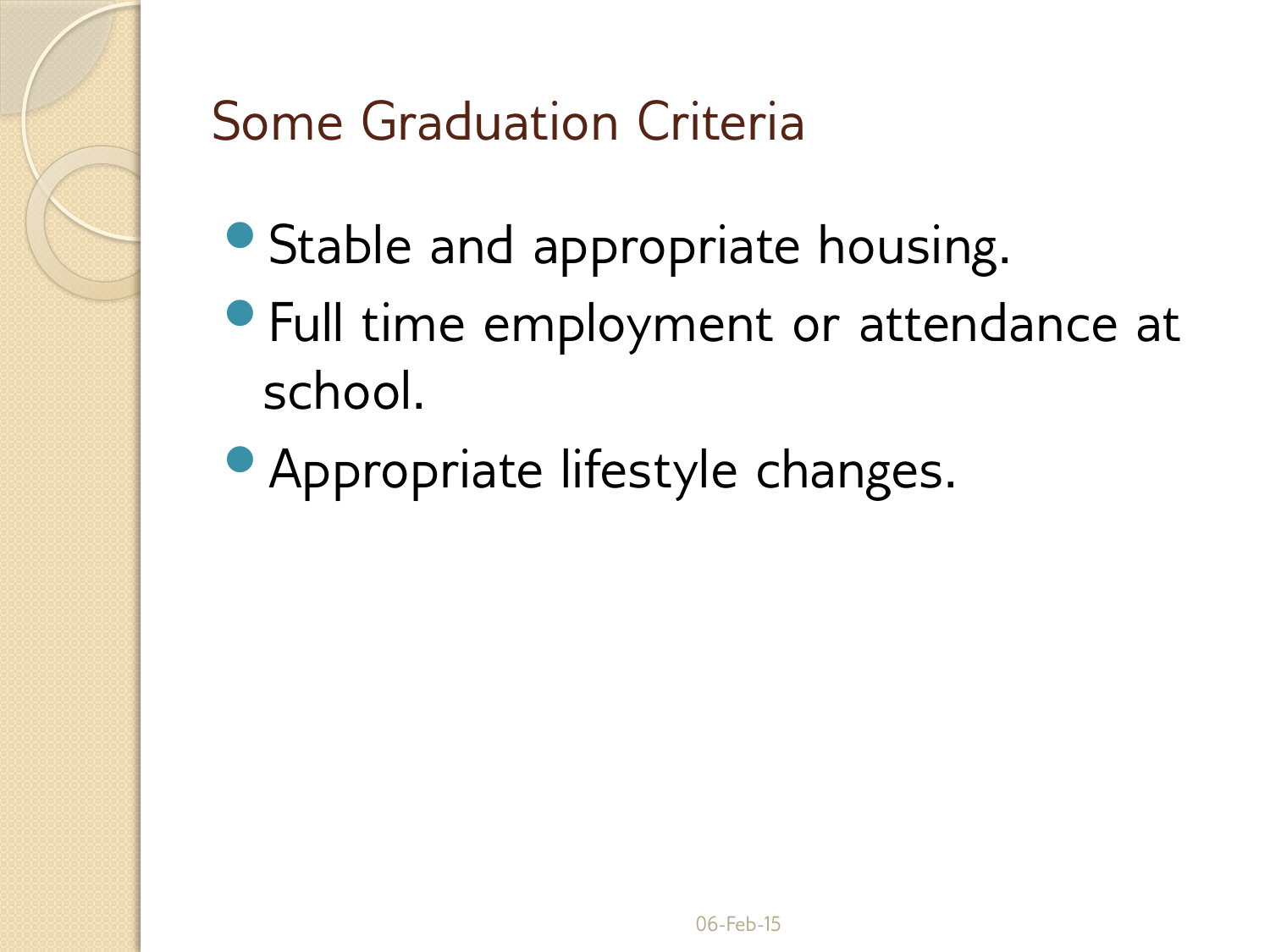

# Some Graduation Criteria
Stable and appropriate housing.
Full time employment or attendance at school.
Appropriate lifestyle changes.

06-Feb-15